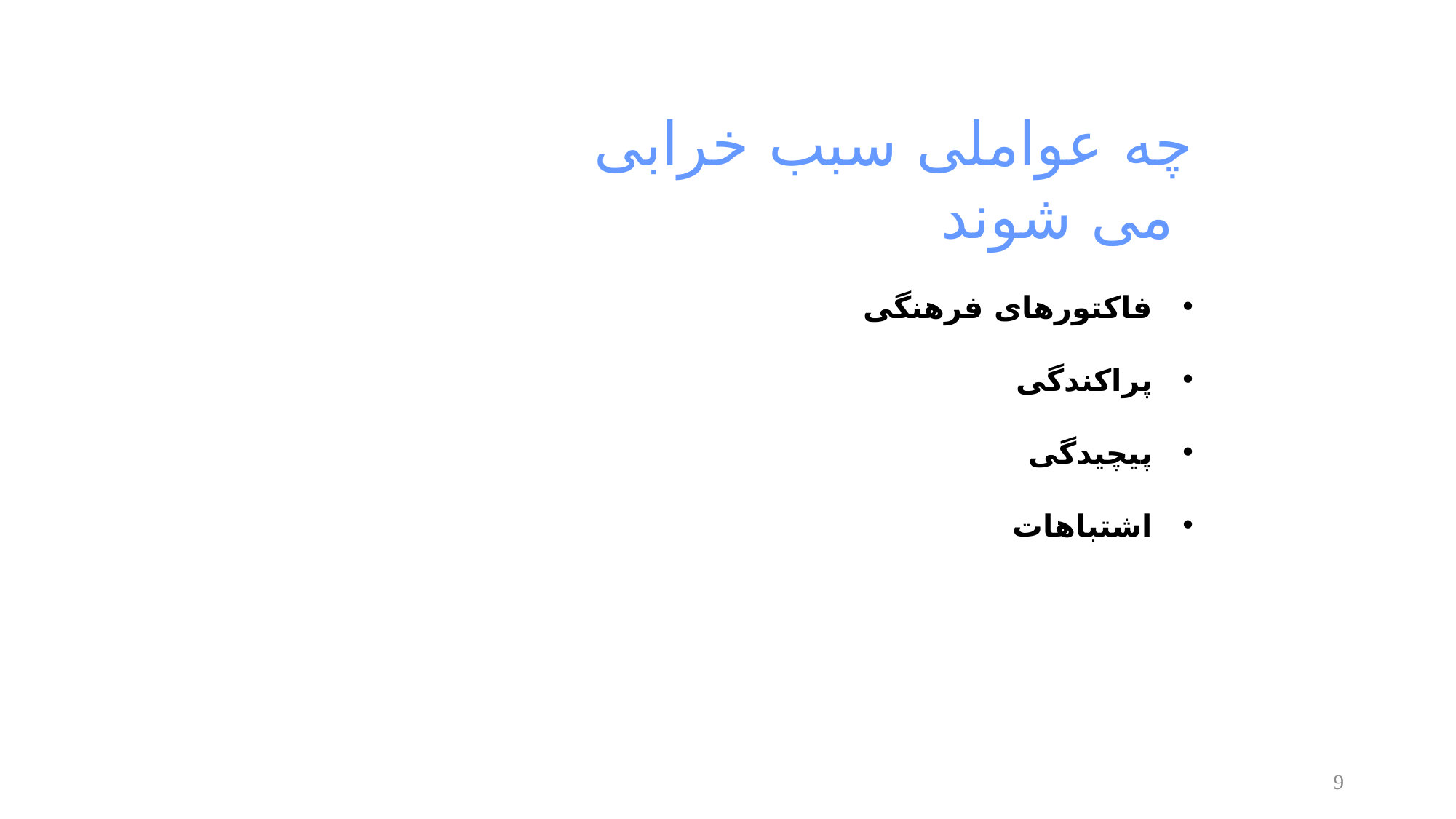

چه عواملی سبب خرابی می شوند

فاکتورهای فرهنگی
پراکندگی
پیچیدگی
اشتباهات

9